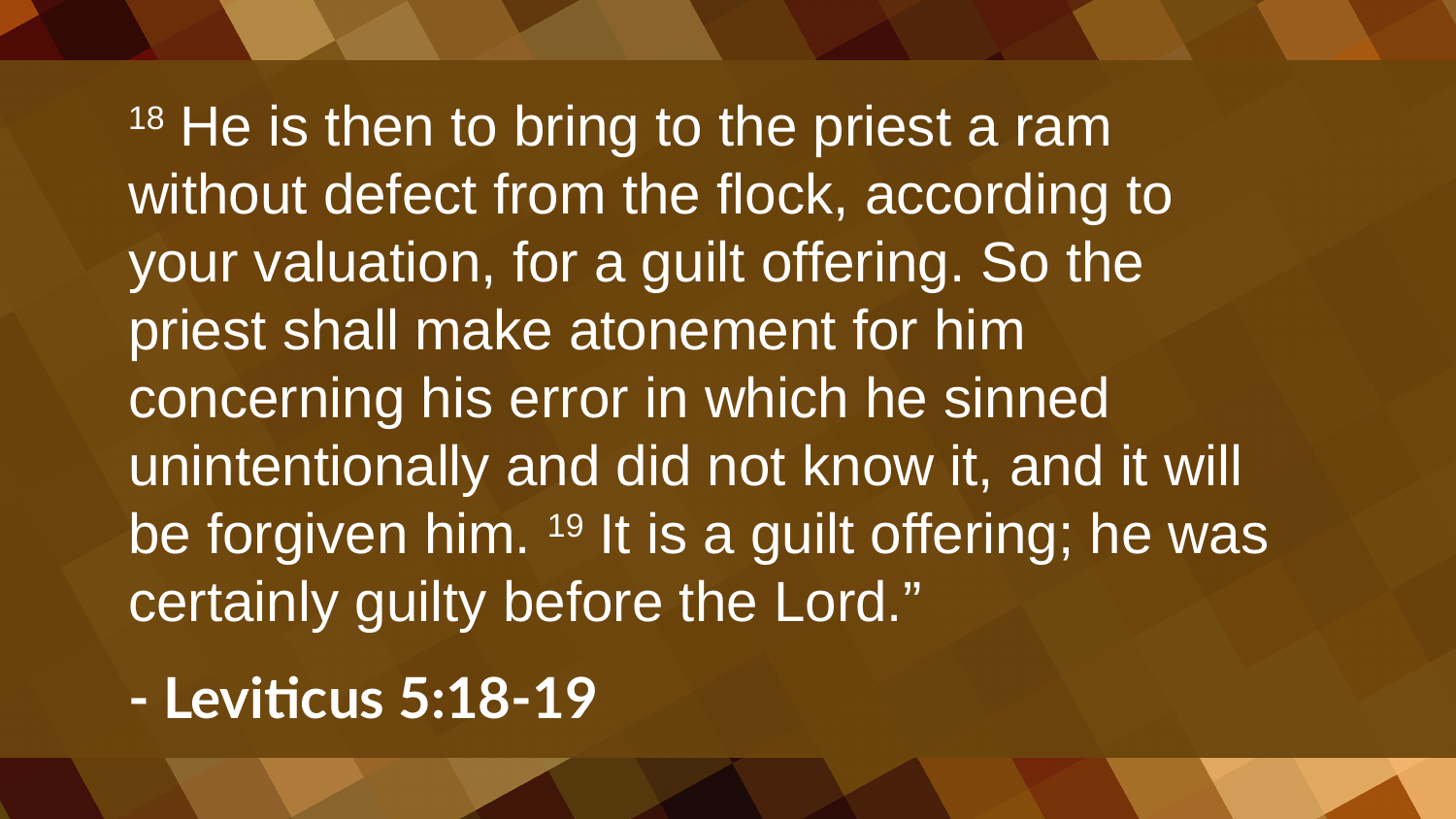

18 He is then to bring to the priest a ram without defect from the flock, according to your valuation, for a guilt offering. So the priest shall make atonement for him concerning his error in which he sinned unintentionally and did not know it, and it will be forgiven him. 19 It is a guilt offering; he was certainly guilty before the Lord.”
- Leviticus 5:18-19